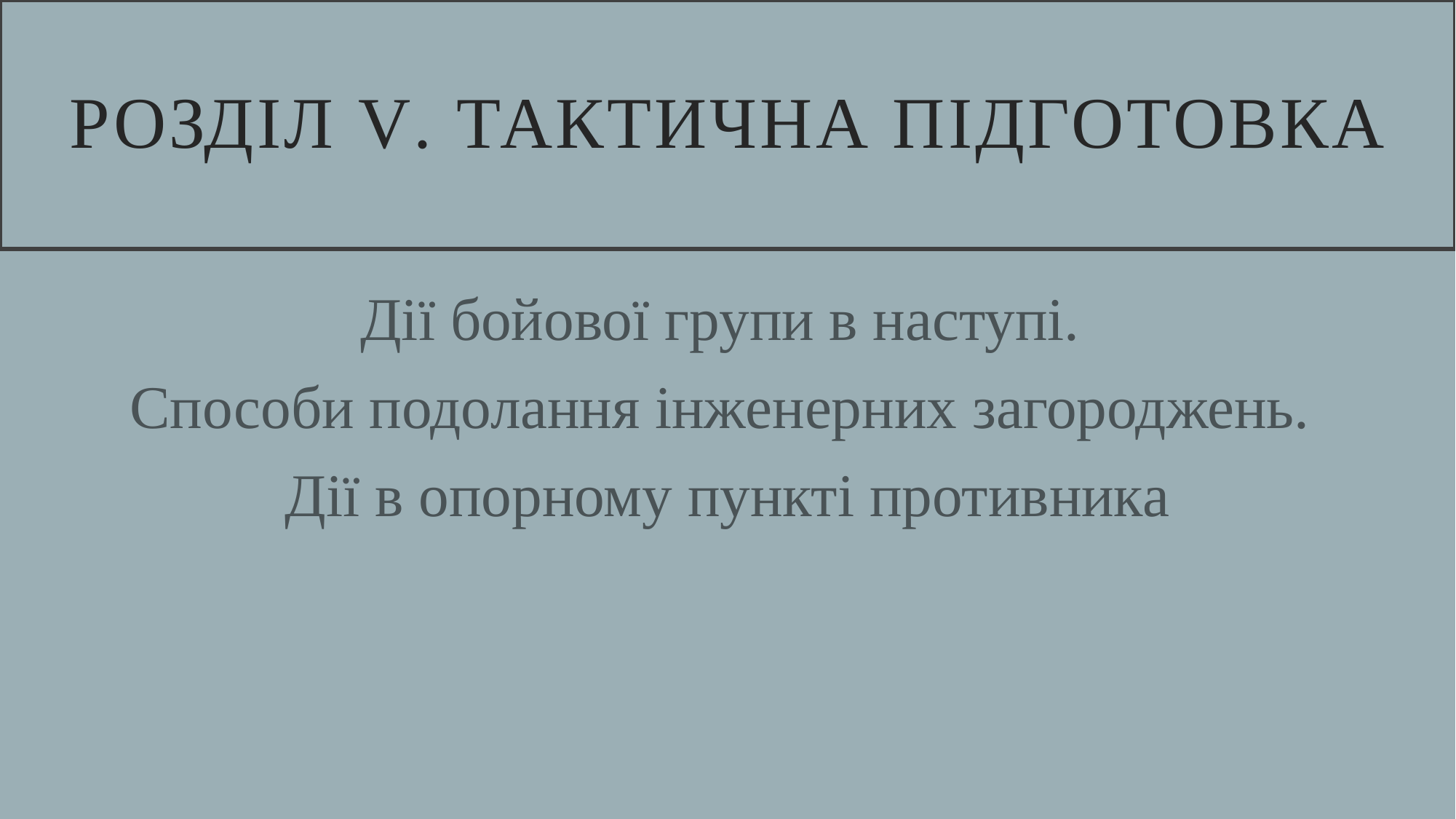

# РОЗДІЛ V. Тактична підготовка
Дії бойової групи в наступі.
Способи подолання інженерних загороджень.
Дії в опорному пункті противника